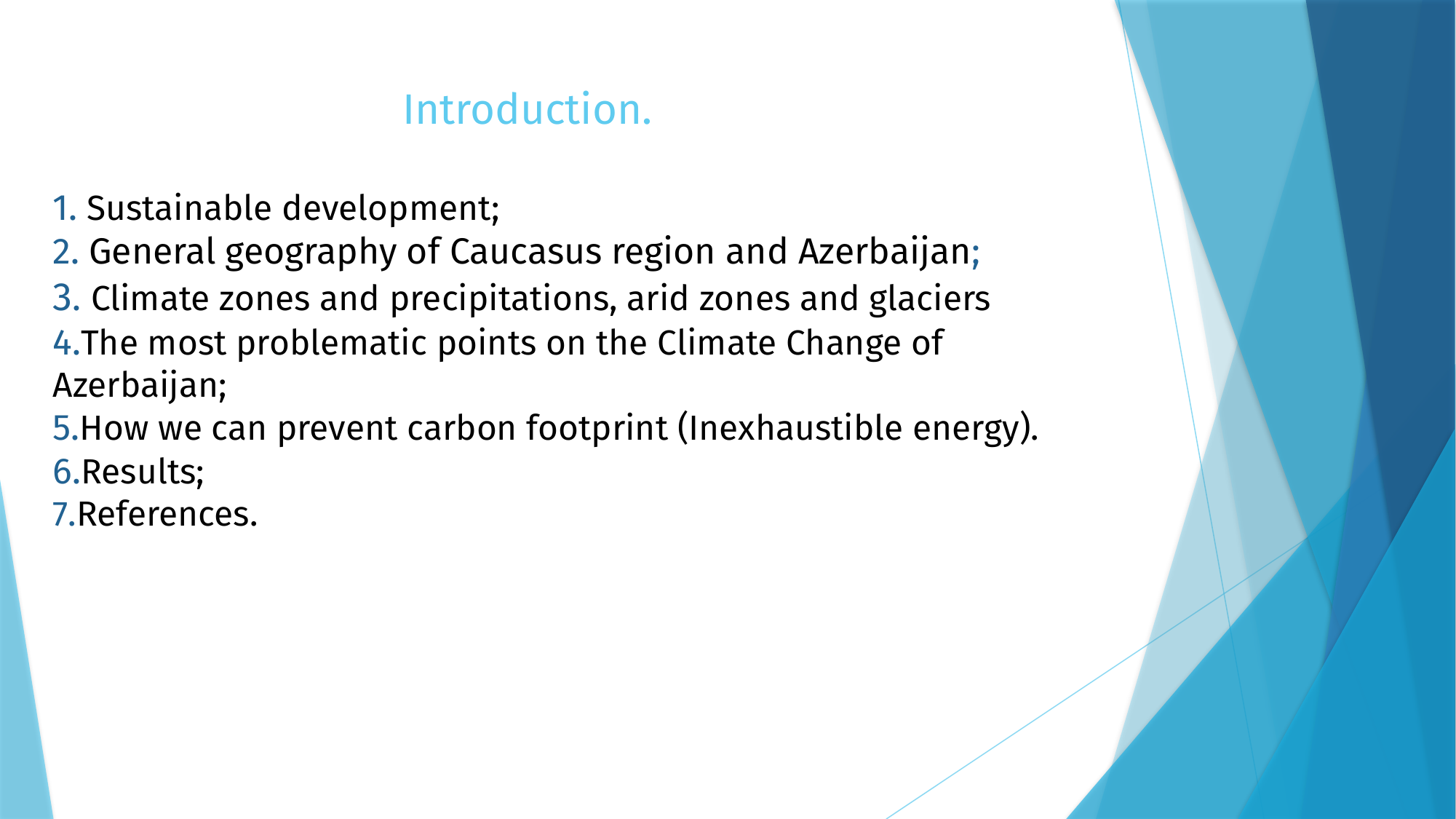

# Introduction. 1. Sustainable development; 2. General geography of Caucasus region and Azerbaijan; 3. Climate zones and precipitations, arid zones and glaciers 4.The most problematic points on the Climate Change of Azerbaijan; 5.How we can prevent carbon footprint (Inexhaustible energy). 6.Results; 7.References.